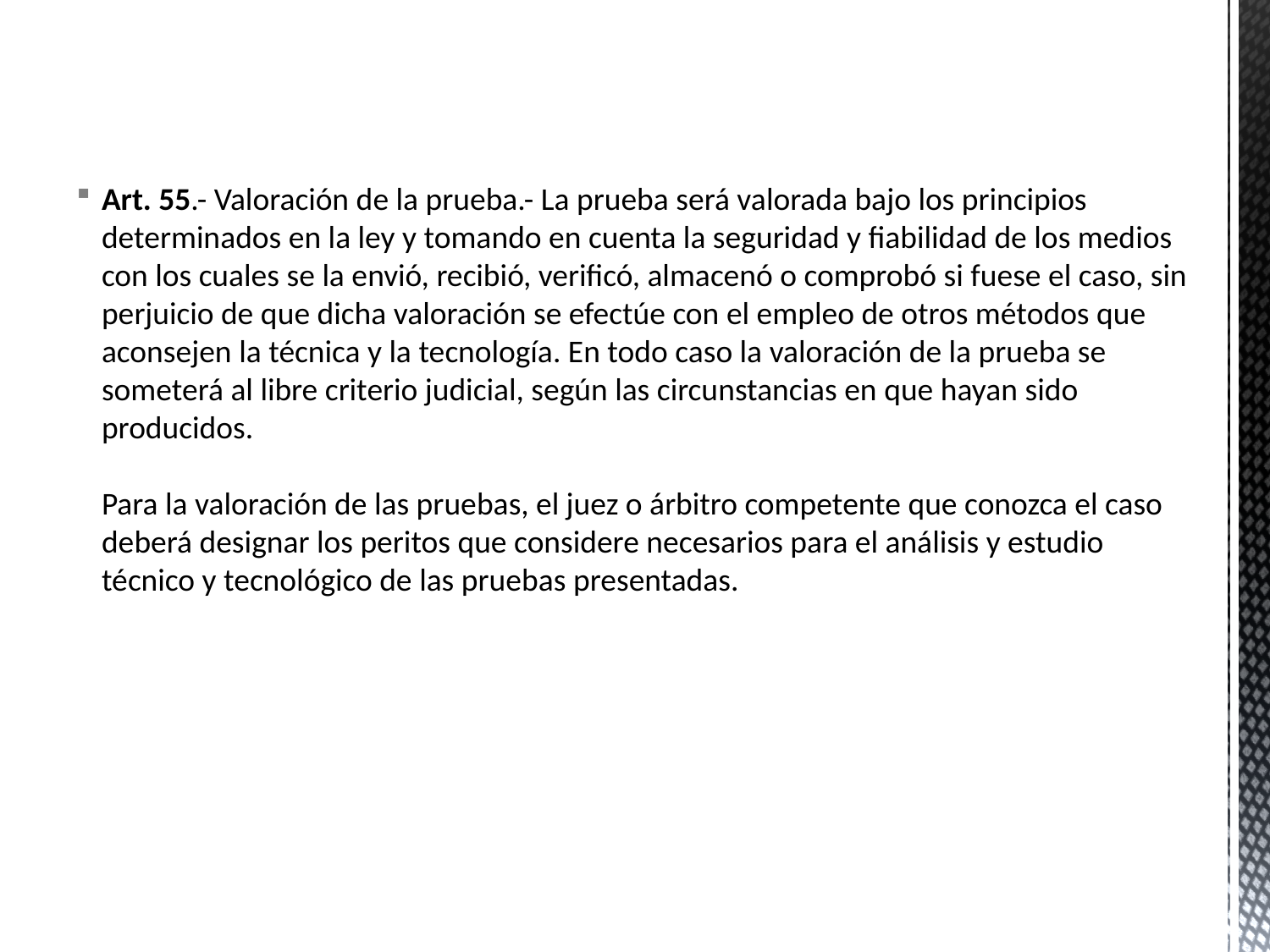

Art. 55.- Valoración de la prueba.- La prueba será valorada bajo los principios determinados en la ley y tomando en cuenta la seguridad y fiabilidad de los medios con los cuales se la envió, recibió, verificó, almacenó o comprobó si fuese el caso, sin perjuicio de que dicha valoración se efectúe con el empleo de otros métodos que aconsejen la técnica y la tecnología. En todo caso la valoración de la prueba se someterá al libre criterio judicial, según las circunstancias en que hayan sido producidos.
Para la valoración de las pruebas, el juez o árbitro competente que conozca el caso deberá designar los peritos que considere necesarios para el análisis y estudio técnico y tecnológico de las pruebas presentadas.